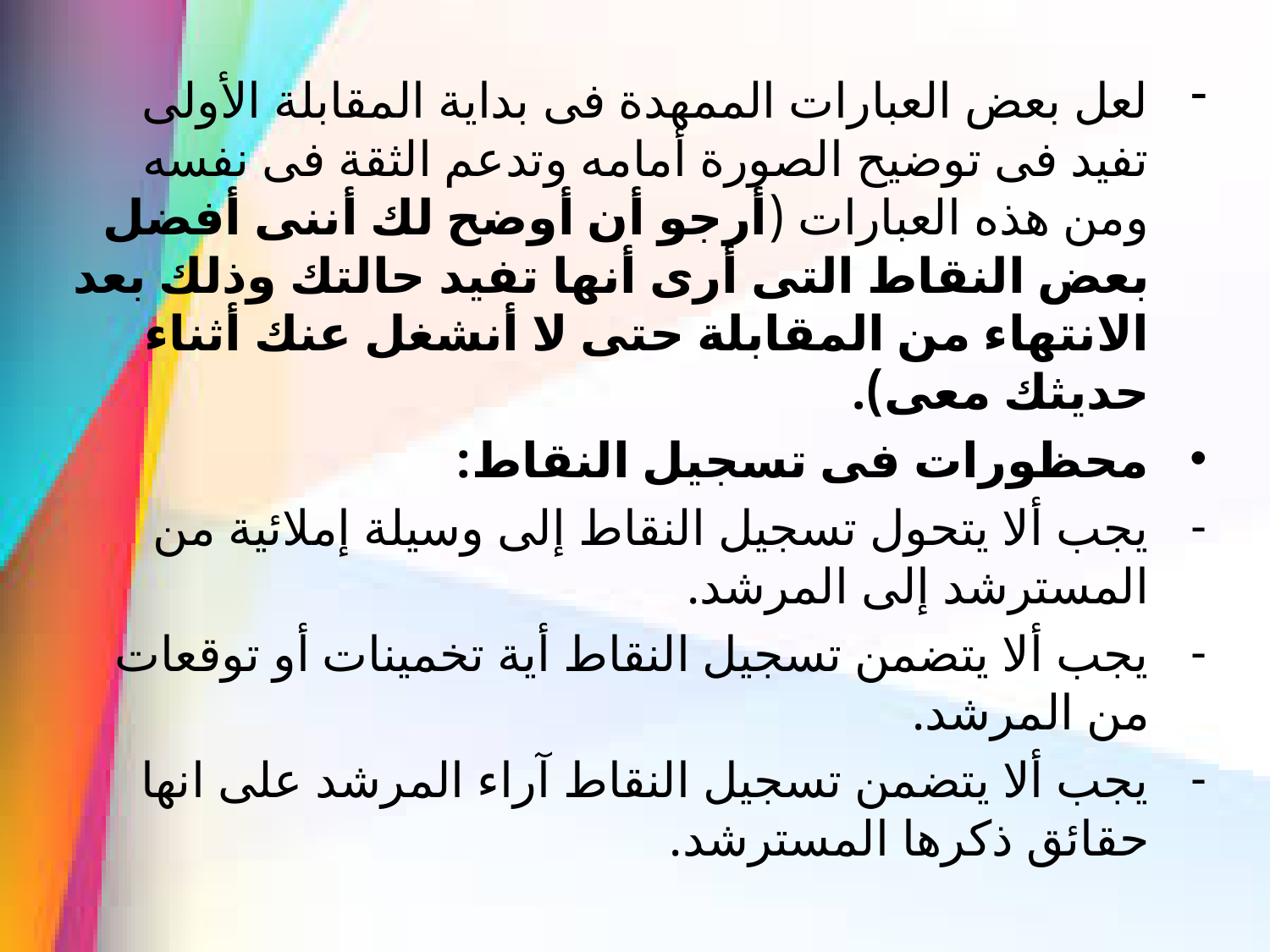

لعل بعض العبارات الممهدة فى بداية المقابلة الأولى تفيد فى توضيح الصورة أمامه وتدعم الثقة فى نفسه ومن هذه العبارات (أرجو أن أوضح لك أننى أفضل بعض النقاط التى أرى أنها تفيد حالتك وذلك بعد الانتهاء من المقابلة حتى لا أنشغل عنك أثناء حديثك معى).
محظورات فى تسجيل النقاط:
يجب ألا يتحول تسجيل النقاط إلى وسيلة إملائية من المسترشد إلى المرشد.
يجب ألا يتضمن تسجيل النقاط أية تخمينات أو توقعات من المرشد.
يجب ألا يتضمن تسجيل النقاط آراء المرشد على انها حقائق ذكرها المسترشد.